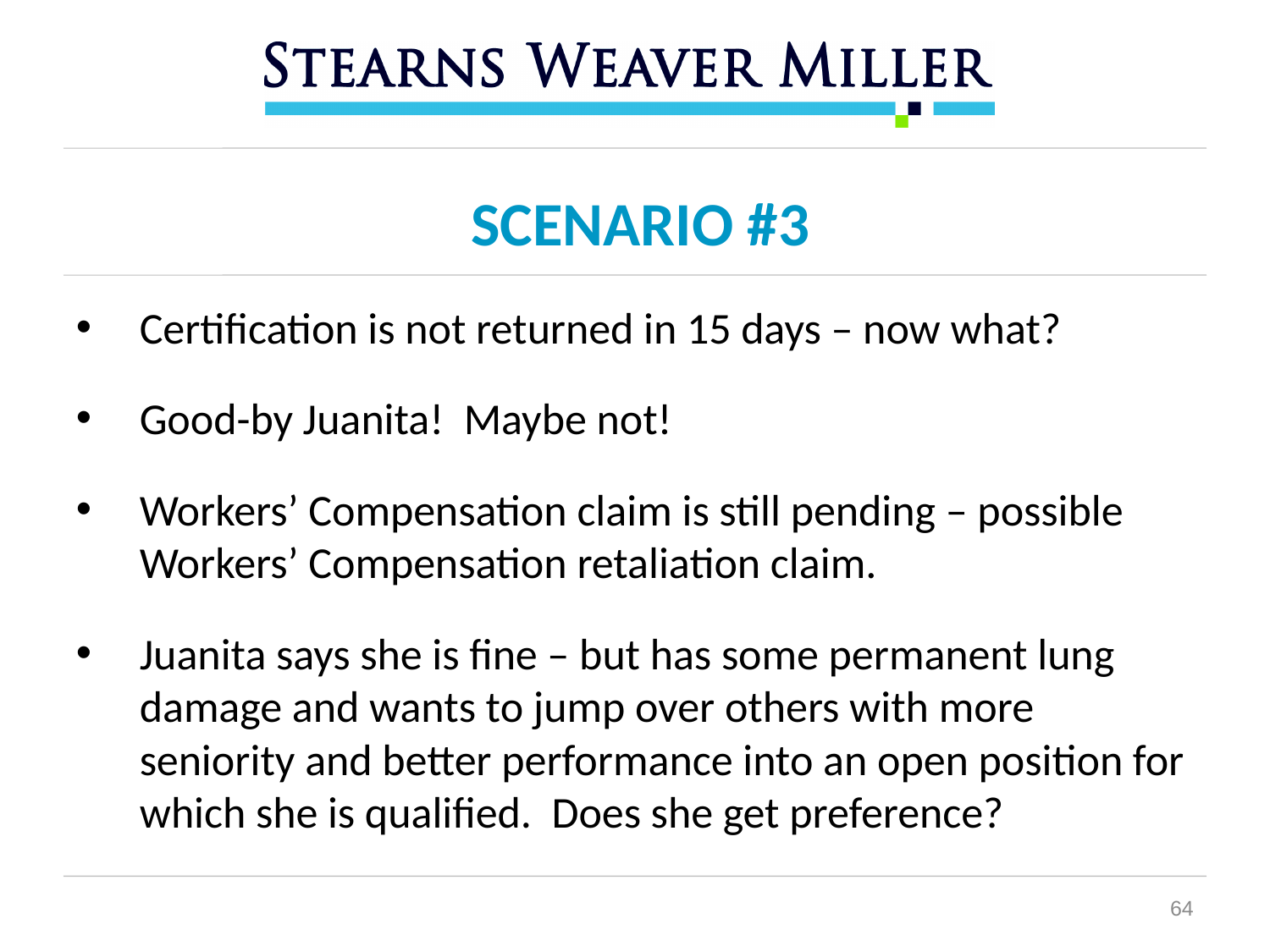

SCENARIO #3
Certification is not returned in 15 days – now what?

Good-by Juanita!  Maybe not!

Workers’ Compensation claim is still pending – possible  Workers’ Compensation retaliation claim.

Juanita says she is fine – but has some permanent lung damage and wants to jump over others with more seniority and better performance into an open position for which she is qualified.  Does she get preference?
64